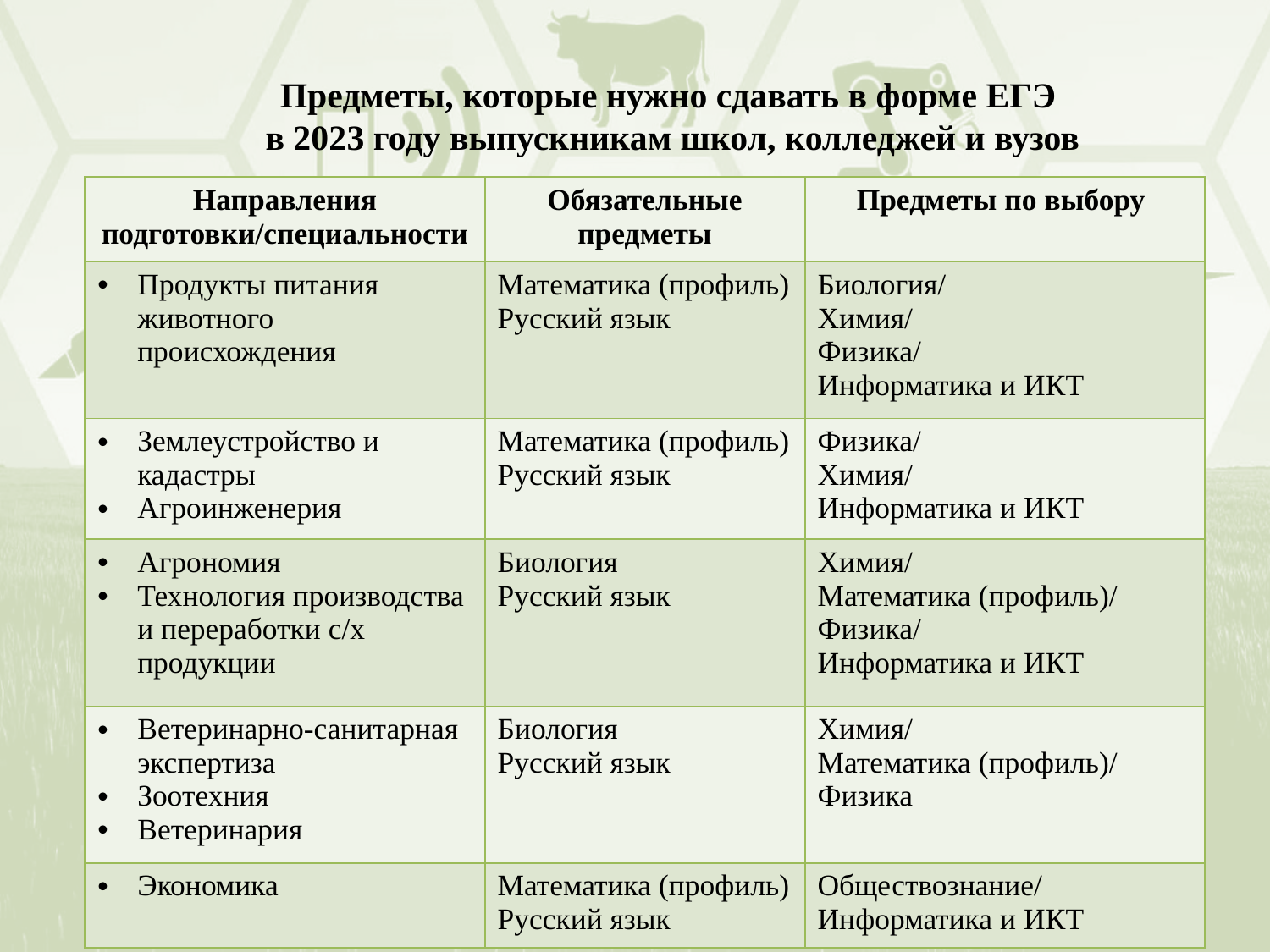

Предметы, которые нужно сдавать в форме ЕГЭ
в 2023 году выпускникам школ, колледжей и вузов

| Направления подготовки/специальности | Обязательные предметы | Предметы по выбору |
| --- | --- | --- |
| Продукты питания животного происхождения | Математика (профиль) Русский язык | Биология/ Химия/ Физика/ Информатика и ИКТ |
| Землеустройство и кадастры Агроинженерия | Математика (профиль) Русский язык | Физика/ Химия/ Информатика и ИКТ |
| Агрономия Технология производства и переработки с/х продукции | Биология Русский язык | Химия/ Математика (профиль)/ Физика/ Информатика и ИКТ |
| Ветеринарно-санитарная экспертиза Зоотехния Ветеринария | Биология Русский язык | Химия/ Математика (профиль)/ Физика |
| Экономика | Математика (профиль) Русский язык | Обществознание/ Информатика и ИКТ |